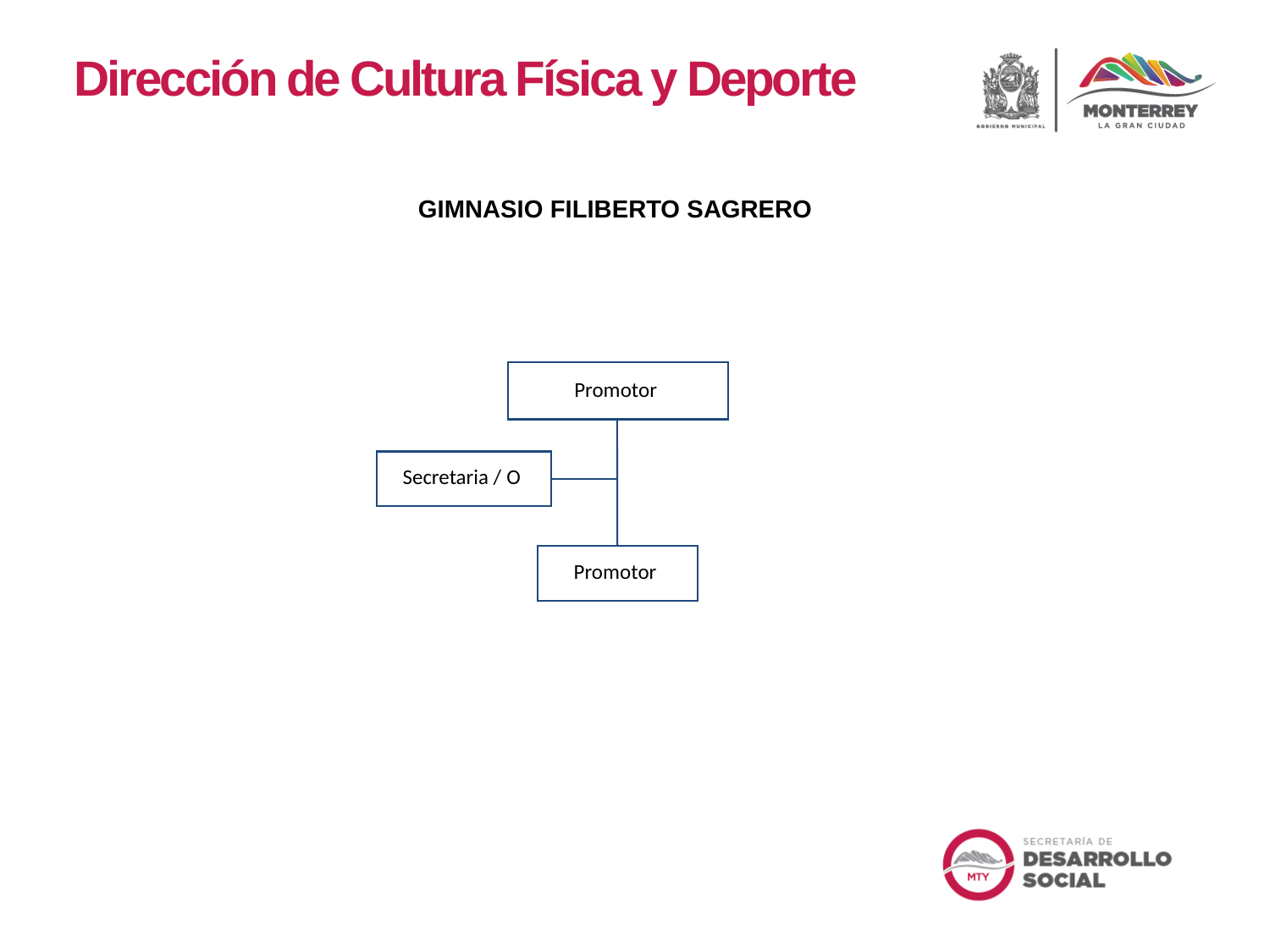

Dirección de Cultura Física y Deporte
GIMNASIO FILIBERTO SAGRERO
Promotor
Secretaria / O
Promotor